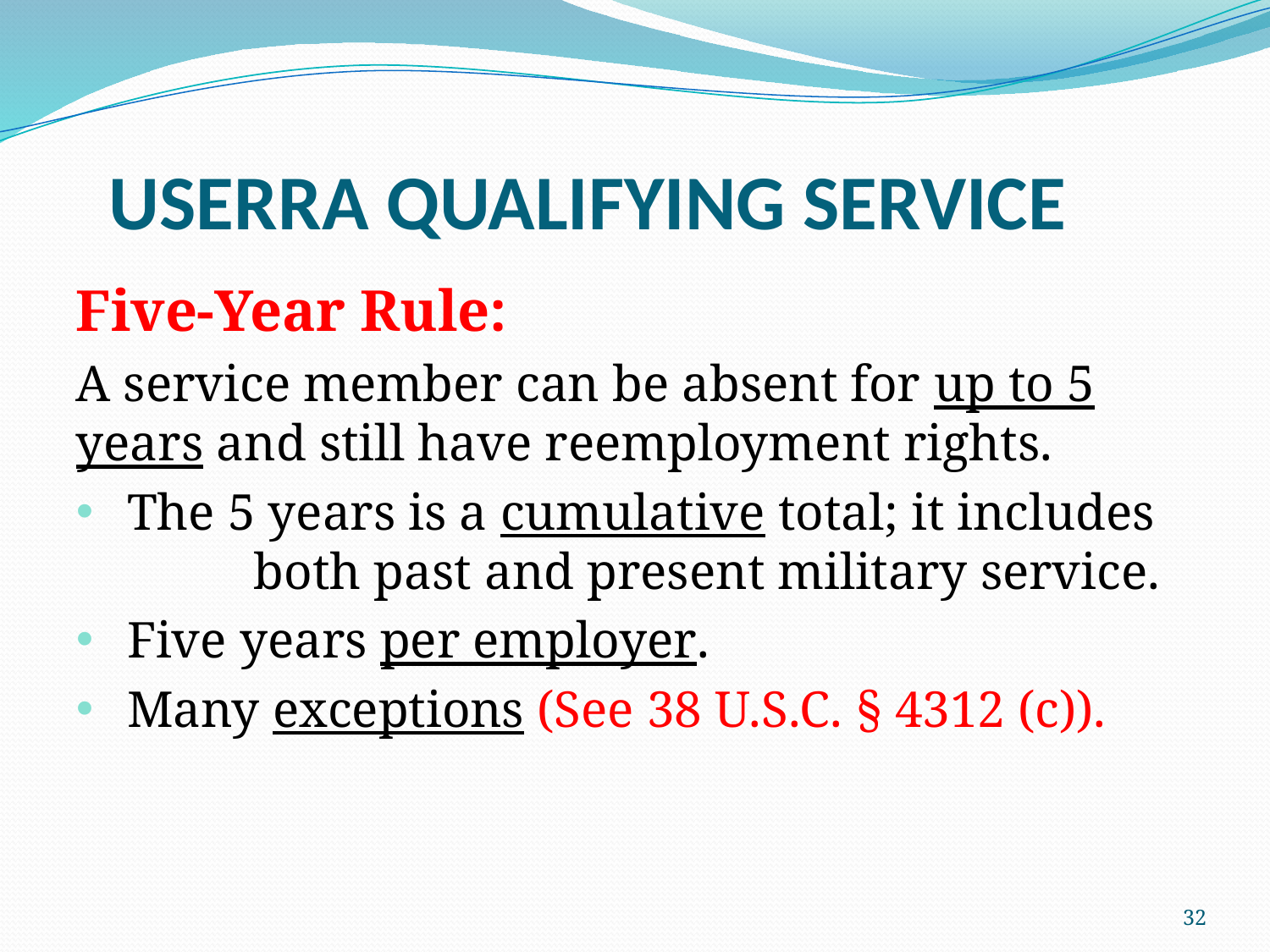

# USERRA QUALIFYING SERVICE
Five-Year Rule:
A service member can be absent for up to 5 years and still have reemployment rights.
 The 5 years is a cumulative total; it includes  	 both past and present military service.
 Five years per employer.
 Many exceptions (See 38 U.S.C. § 4312 (c)).

32